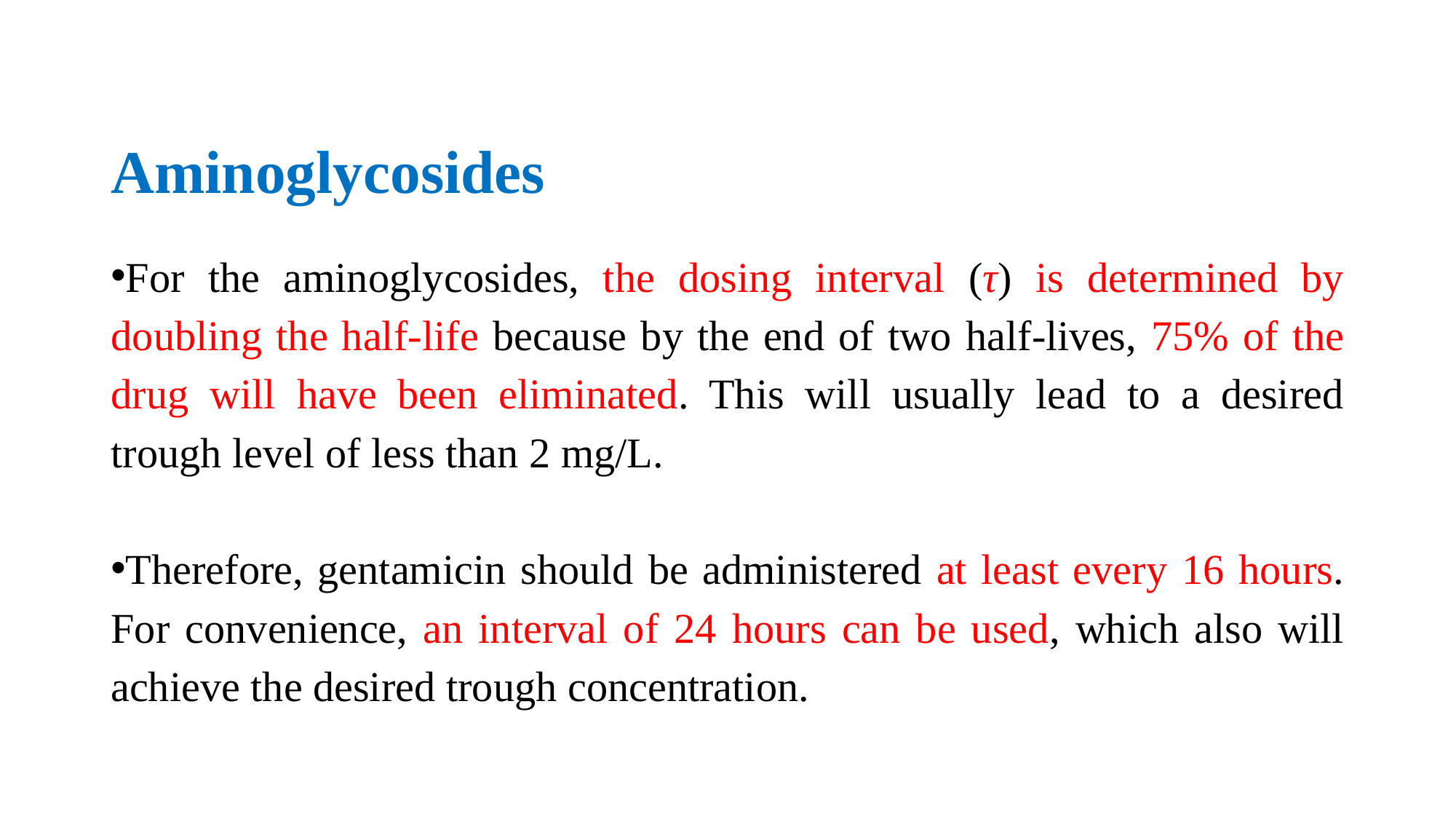

# Aminoglycosides
For the aminoglycosides, the dosing interval (τ) is determined by doubling the half-life because by the end of two half-lives, 75% of the drug will have been eliminated. This will usually lead to a desired trough level of less than 2 mg/L.

Therefore, gentamicin should be administered at least every 16 hours. For convenience, an interval of 24 hours can be used, which also will achieve the desired trough concentration.